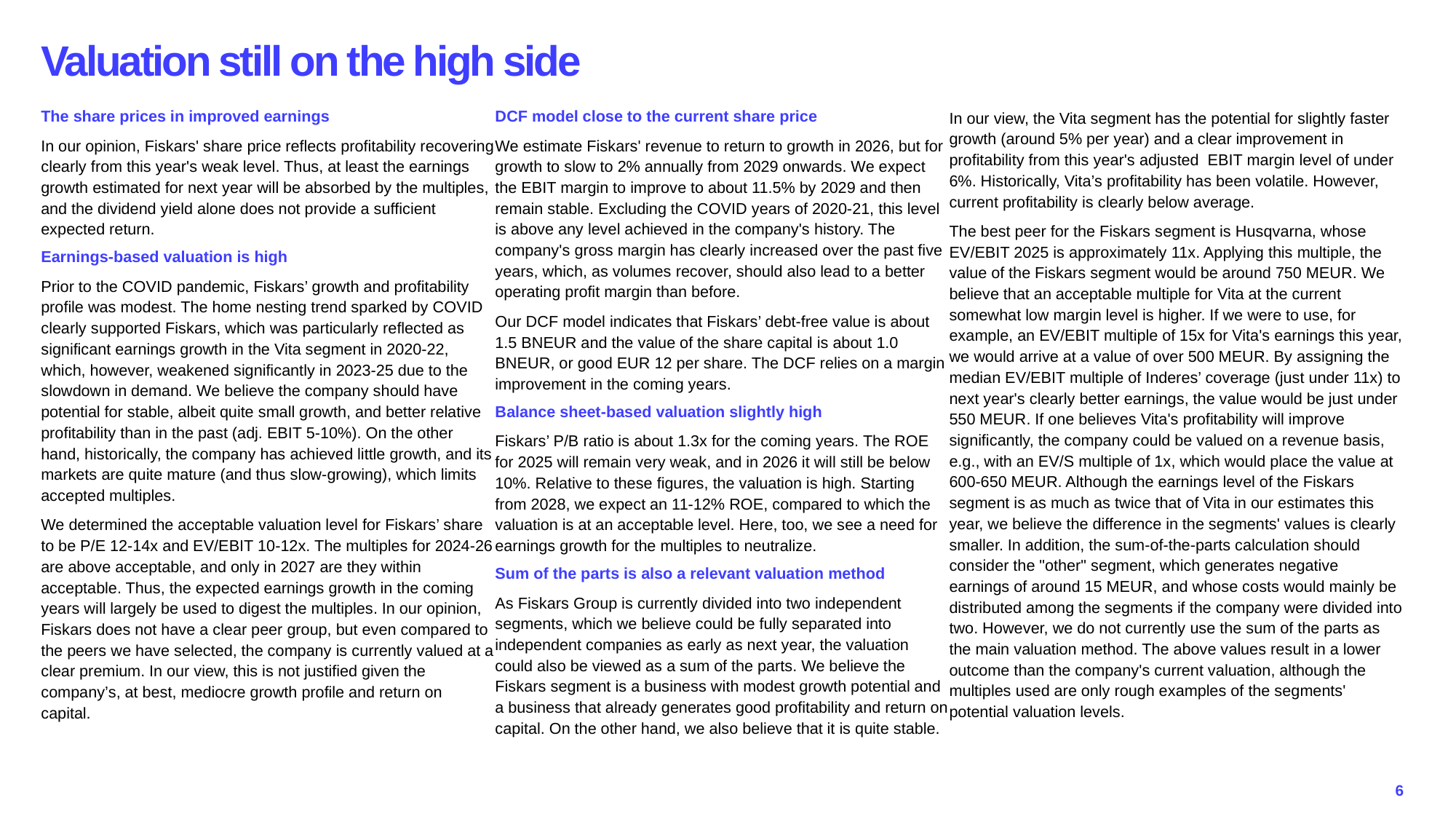

Valuation still on the high side
The share prices in improved earnings
In our opinion, Fiskars' share price reflects profitability recovering clearly from this year's weak level. Thus, at least the earnings growth estimated for next year will be absorbed by the multiples, and the dividend yield alone does not provide a sufficient expected return.
Earnings-based valuation is high
Prior to the COVID pandemic, Fiskars’ growth and profitability profile was modest. The home nesting trend sparked by COVID clearly supported Fiskars, which was particularly reflected as significant earnings growth in the Vita segment in 2020-22, which, however, weakened significantly in 2023-25 due to the slowdown in demand. We believe the company should have potential for stable, albeit quite small growth, and better relative profitability than in the past (adj. EBIT 5-10%). On the other hand, historically, the company has achieved little growth, and its markets are quite mature (and thus slow-growing), which limits accepted multiples.
We determined the acceptable valuation level for Fiskars’ share to be P/E 12-14x and EV/EBIT 10-12x. The multiples for 2024-26 are above acceptable, and only in 2027 are they within acceptable. Thus, the expected earnings growth in the coming years will largely be used to digest the multiples. In our opinion, Fiskars does not have a clear peer group, but even compared to the peers we have selected, the company is currently valued at a clear premium. In our view, this is not justified given the company’s, at best, mediocre growth profile and return on capital.

DCF model close to the current share price
We estimate Fiskars' revenue to return to growth in 2026, but for growth to slow to 2% annually from 2029 onwards. We expect the EBIT margin to improve to about 11.5% by 2029 and then remain stable. Excluding the COVID years of 2020-21, this level is above any level achieved in the company's history. The company's gross margin has clearly increased over the past five years, which, as volumes recover, should also lead to a better operating profit margin than before.
Our DCF model indicates that Fiskars’ debt-free value is about 1.5 BNEUR and the value of the share capital is about 1.0 BNEUR, or good EUR 12 per share. The DCF relies on a margin improvement in the coming years.
Balance sheet-based valuation slightly high
Fiskars’ P/B ratio is about 1.3x for the coming years. The ROE for 2025 will remain very weak, and in 2026 it will still be below 10%. Relative to these figures, the valuation is high. Starting from 2028, we expect an 11-12% ROE, compared to which the valuation is at an acceptable level. Here, too, we see a need for earnings growth for the multiples to neutralize.
Sum of the parts is also a relevant valuation method
As Fiskars Group is currently divided into two independent segments, which we believe could be fully separated into independent companies as early as next year, the valuation could also be viewed as a sum of the parts. We believe the Fiskars segment is a business with modest growth potential and a business that already generates good profitability and return on capital. On the other hand, we also believe that it is quite stable. In our view, the Vita segment has the potential for slightly faster growth (around 5% per year) and a clear improvement in profitability from this year's adjusted  EBIT margin level of under 6%. Historically, Vita’s profitability has been volatile. However, current profitability is clearly below average.
The best peer for the Fiskars segment is Husqvarna, whose EV/EBIT 2025 is approximately 11x. Applying this multiple, the value of the Fiskars segment would be around 750 MEUR. We believe that an acceptable multiple for Vita at the current somewhat low margin level is higher. If we were to use, for example, an EV/EBIT multiple of 15x for Vita's earnings this year, we would arrive at a value of over 500 MEUR. By assigning the median EV/EBIT multiple of Inderes’ coverage (just under 11x) to next year's clearly better earnings, the value would be just under 550 MEUR. If one believes Vita's profitability will improve significantly, the company could be valued on a revenue basis, e.g., with an EV/S multiple of 1x, which would place the value at 600-650 MEUR. Although the earnings level of the Fiskars segment is as much as twice that of Vita in our estimates this year, we believe the difference in the segments' values is clearly smaller. In addition, the sum-of-the-parts calculation should consider the "other" segment, which generates negative earnings of around 15 MEUR, and whose costs would mainly be distributed among the segments if the company were divided into two. However, we do not currently use the sum of the parts as the main valuation method. The above values result in a lower outcome than the company's current valuation, although the multiples used are only rough examples of the segments' potential valuation levels.
6